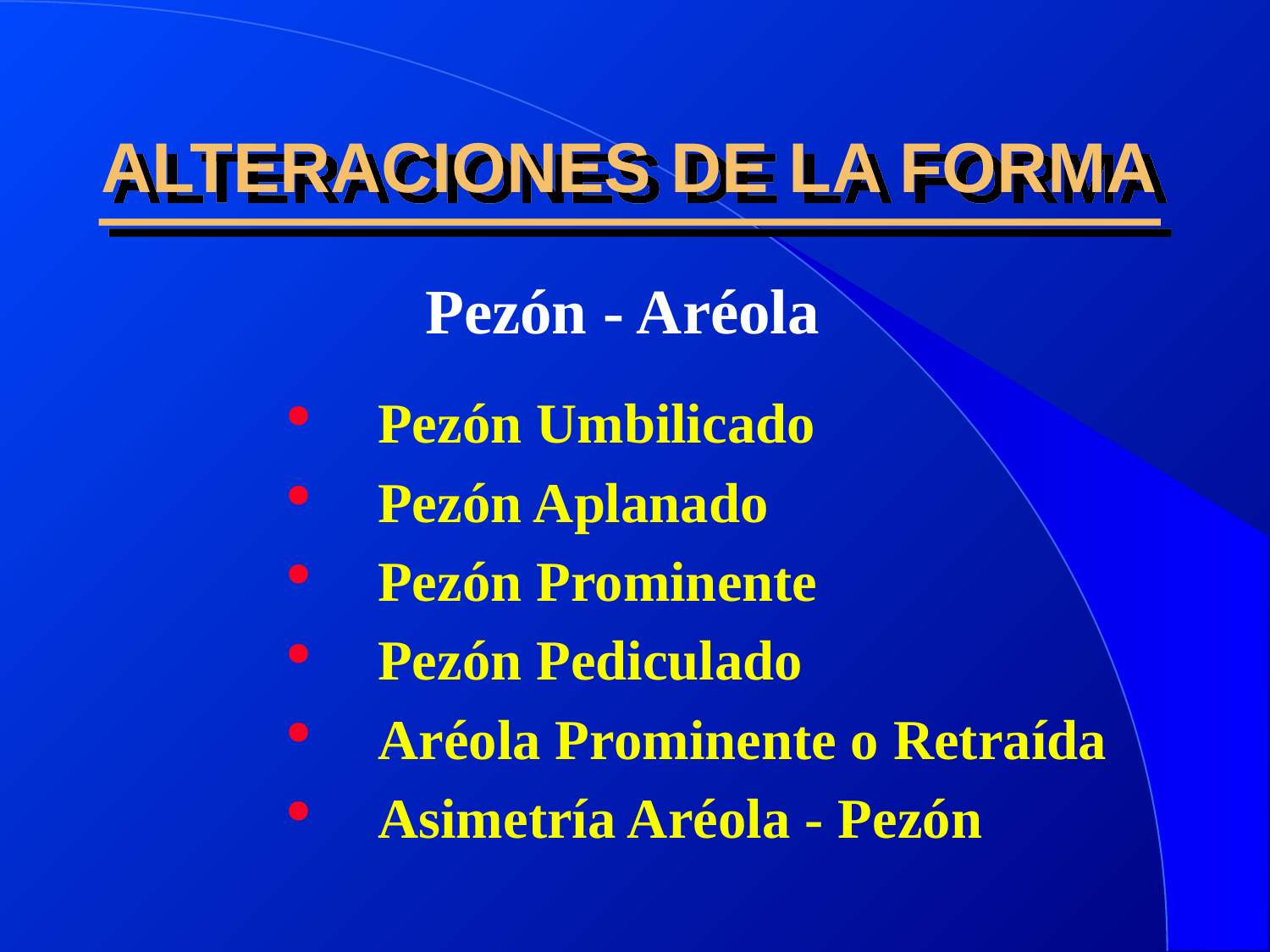

ALTERACIONES DE LA FORMA

 Pezón - Aréola
   Pezón Umbilicado
   Pezón Aplanado
   Pezón Prominente
   Pezón Pediculado
   Aréola Prominente o Retraída
   Asimetría Aréola - Pezón